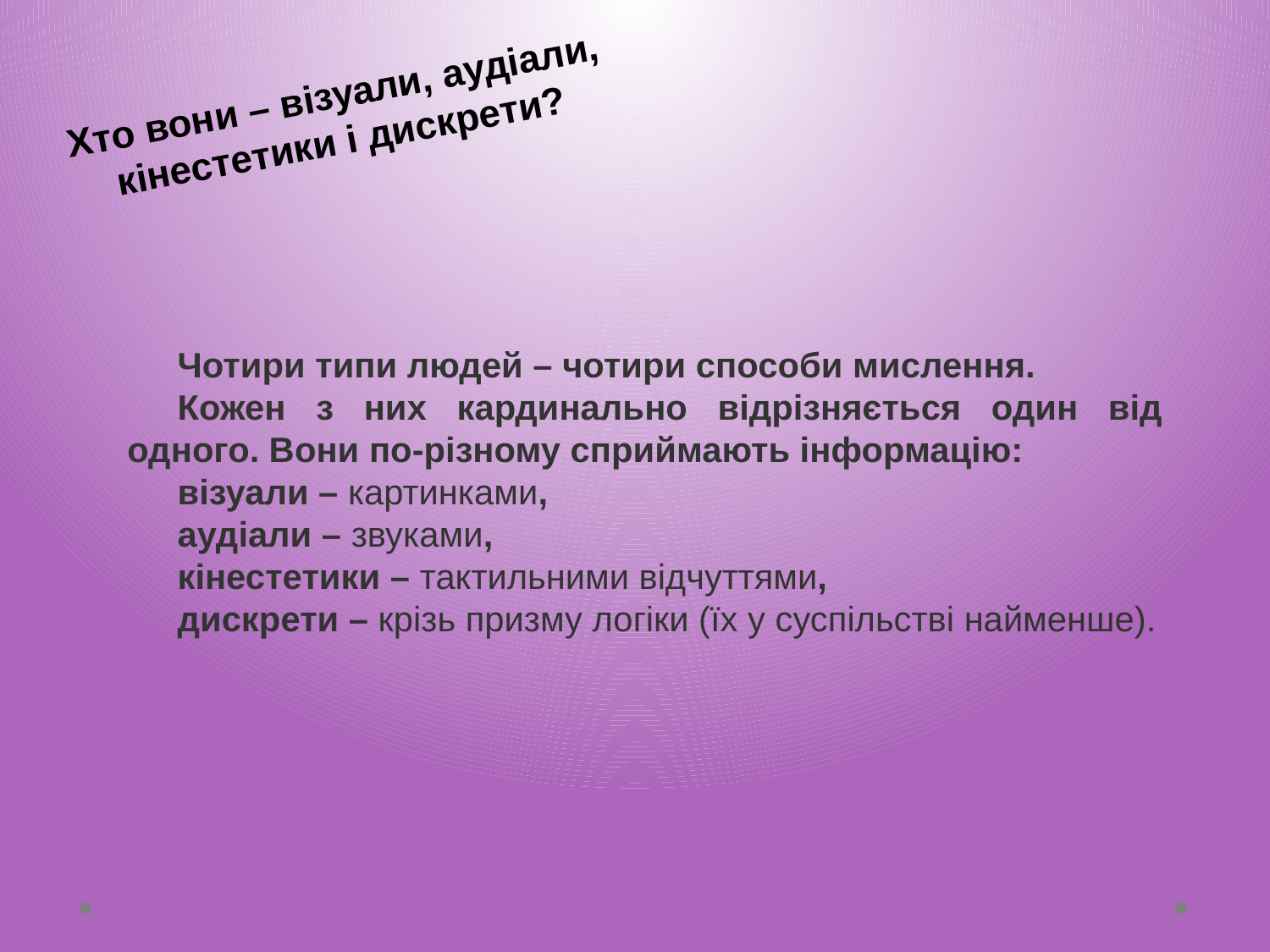

Хто вони – візуали, аудіали, кінестетики і дискрети?
Чотири типи людей – чотири способи мислення.
Кожен з них кардинально відрізняється один від одного. Вони по-різному сприймають інформацію:
візуали – картинками,
аудіали – звуками,
кінестетики – тактильними відчуттями,
дискрети – крізь призму логіки (їх у суспільстві найменше).